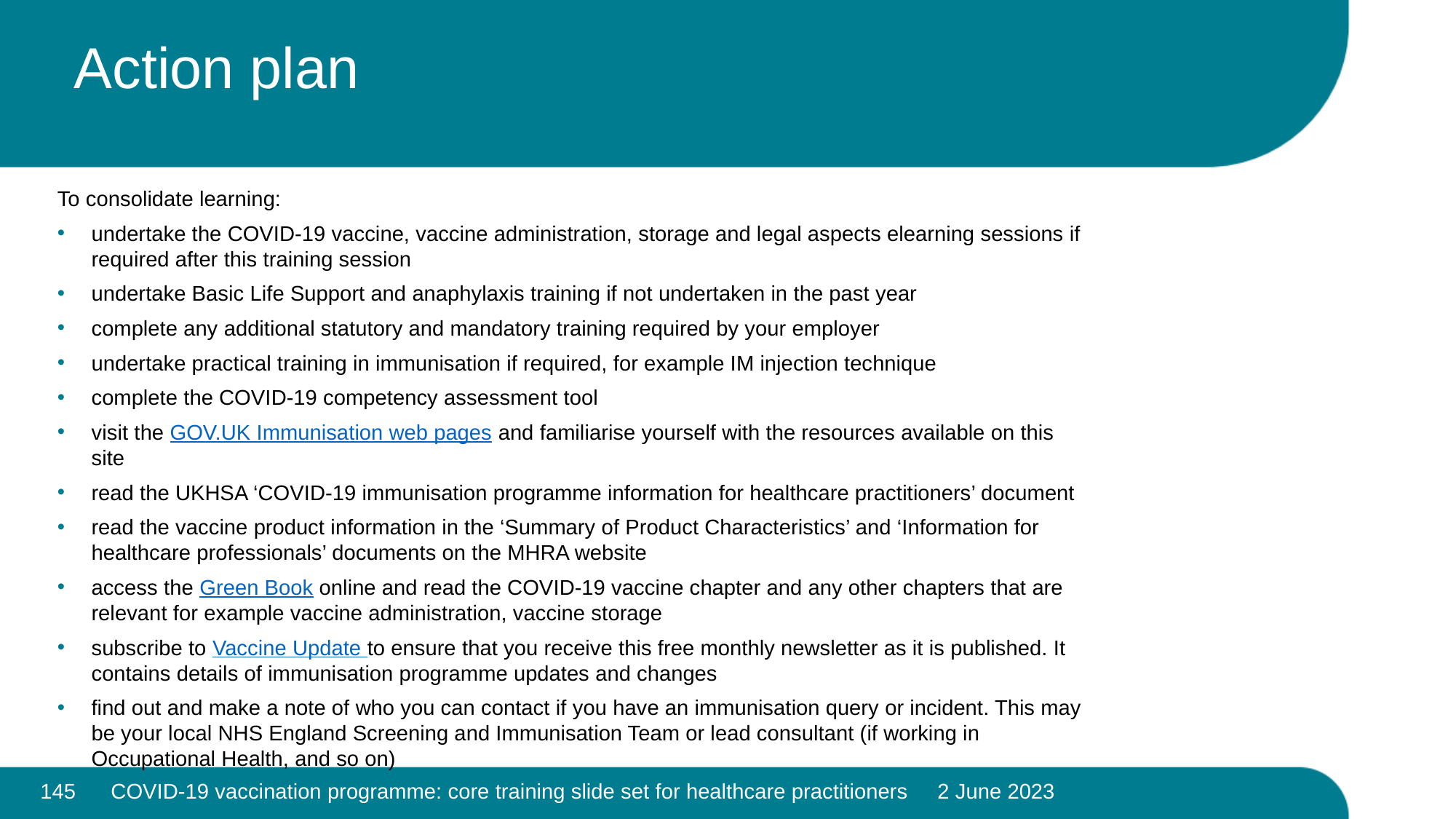

# Action plan
To consolidate learning:
undertake the COVID-19 vaccine, vaccine administration, storage and legal aspects elearning sessions if required after this training session
undertake Basic Life Support and anaphylaxis training if not undertaken in the past year
complete any additional statutory and mandatory training required by your employer
undertake practical training in immunisation if required, for example IM injection technique
complete the COVID-19 competency assessment tool
visit the GOV.UK Immunisation web pages and familiarise yourself with the resources available on this site
read the UKHSA ‘COVID-19 immunisation programme information for healthcare practitioners’ document
read the vaccine product information in the ‘Summary of Product Characteristics’ and ‘Information for healthcare professionals’ documents on the MHRA website
access the Green Book online and read the COVID-19 vaccine chapter and any other chapters that are relevant for example vaccine administration, vaccine storage
subscribe to Vaccine Update to ensure that you receive this free monthly newsletter as it is published. It contains details of immunisation programme updates and changes
find out and make a note of who you can contact if you have an immunisation query or incident. This may be your local NHS England Screening and Immunisation Team or lead consultant (if working in Occupational Health, and so on)
145
COVID-19 vaccination programme: core training slide set for healthcare practitioners     2 June 2023